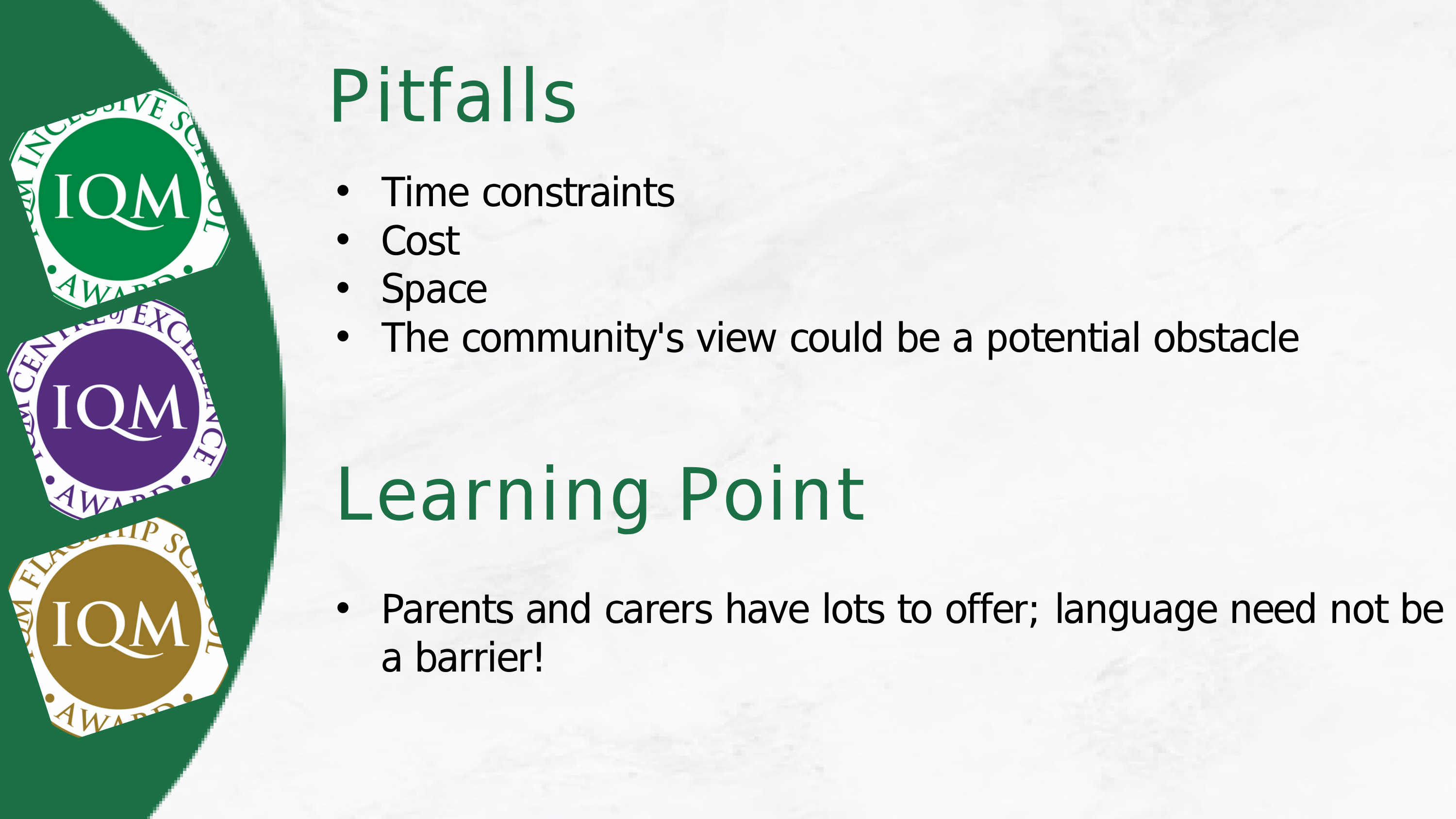

Pitfalls

Time constraints
Cost
Space
The community's view could be a potential obstacle

Learning Point

Parents and carers have lots to offer; language need not be a barrier!